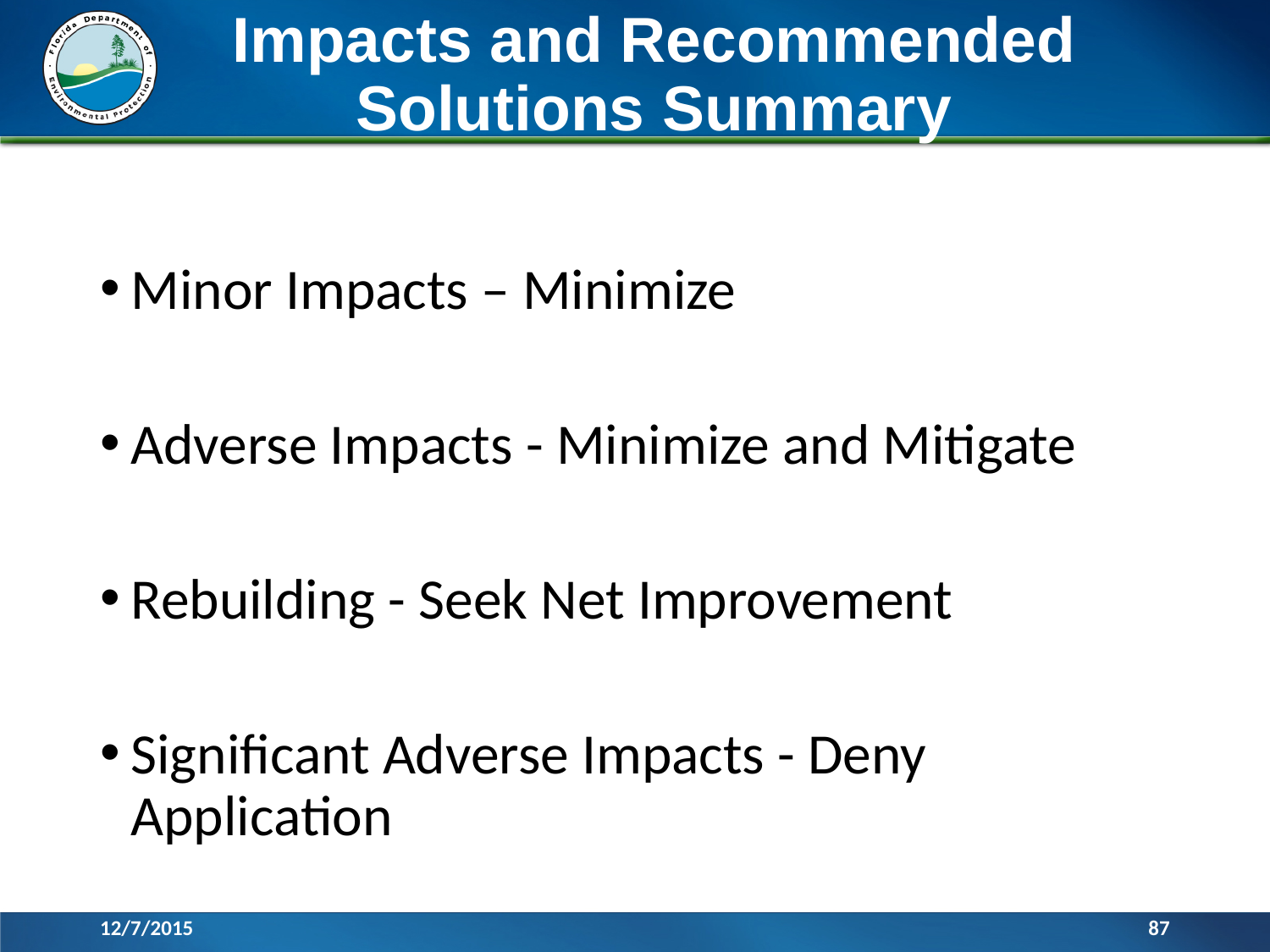

# Impacts and Recommended Solutions Summary
Minor Impacts – Minimize

Adverse Impacts - Minimize and Mitigate

Rebuilding - Seek Net Improvement

Significant Adverse Impacts - Deny Application

12/7/2015

87